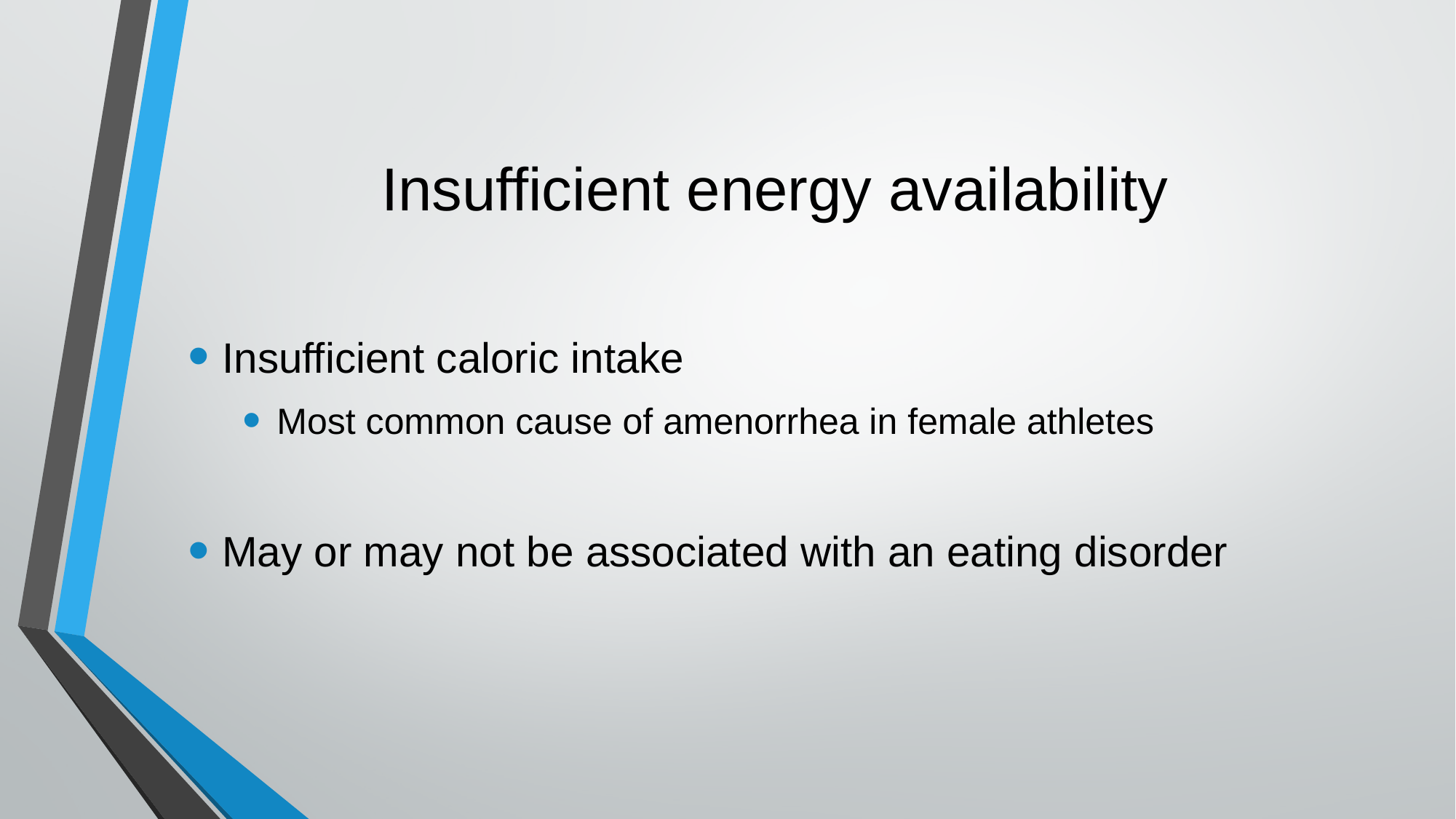

# Insufficient energy availability
Insufficient caloric intake
Most common cause of amenorrhea in female athletes

May or may not be associated with an eating disorder